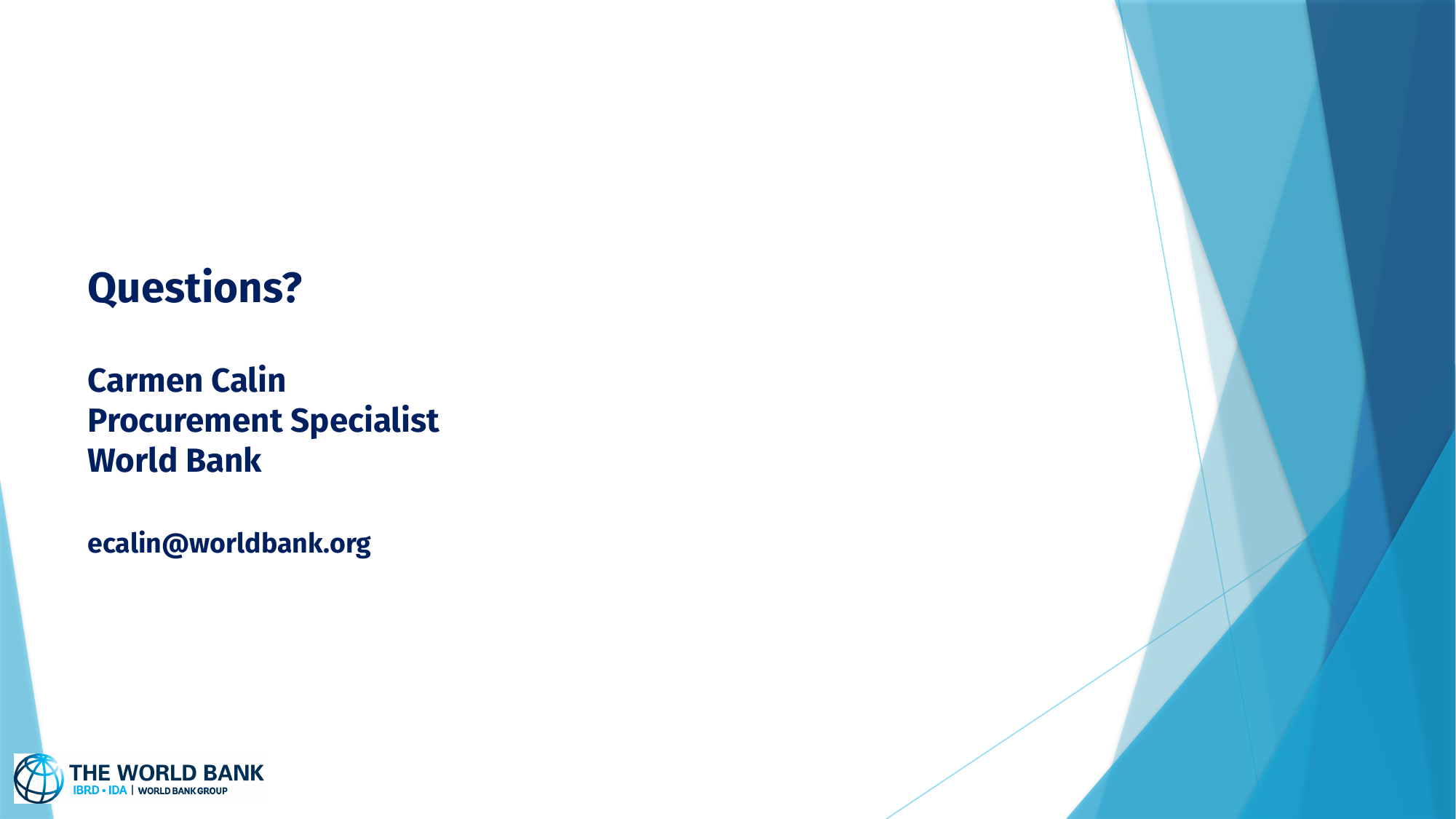

# Questions? Carmen Calin Procurement Specialist World Bank ecalin@worldbank.org